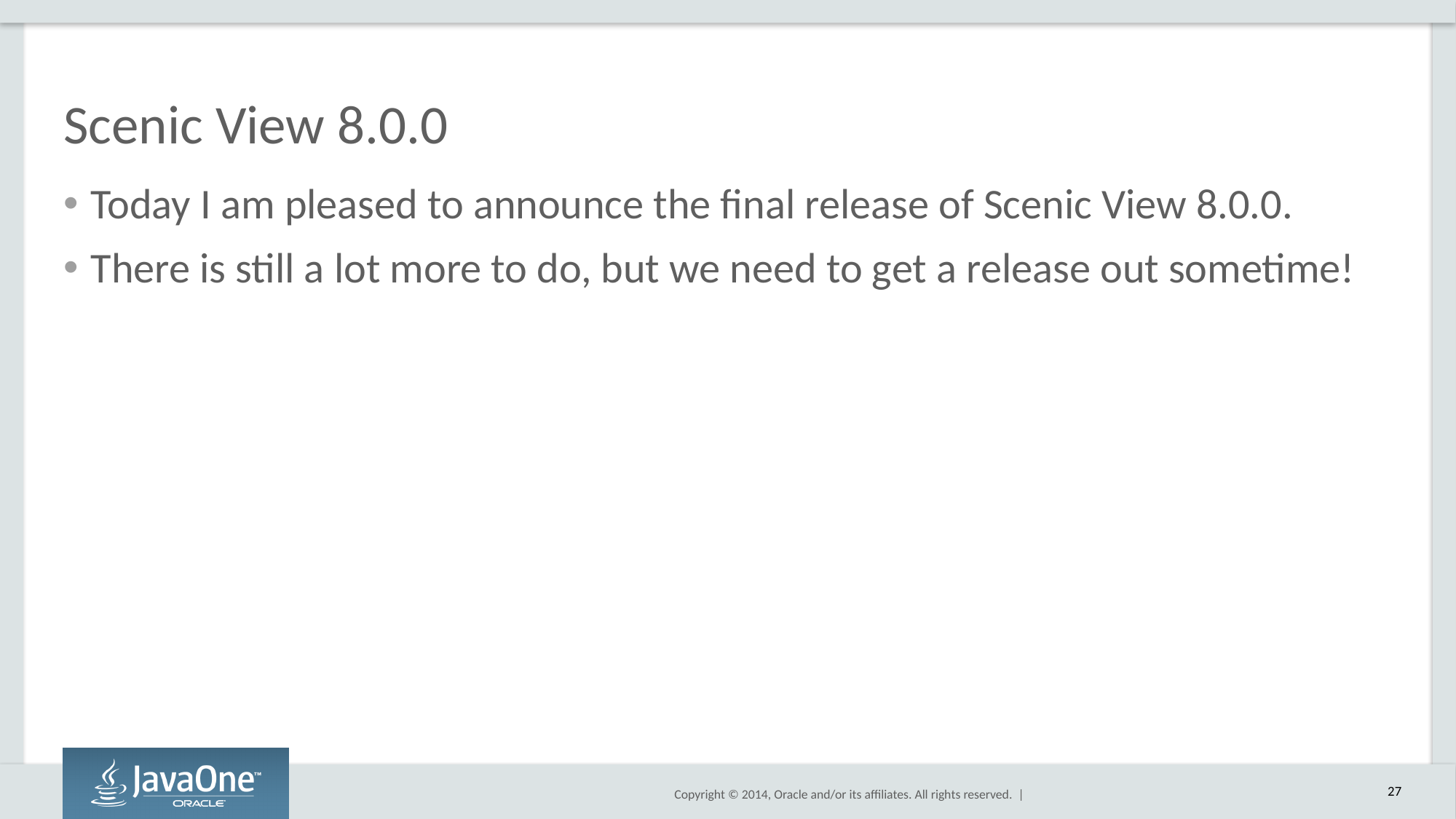

# Scenic View 8.0.0
Today I am pleased to announce the final release of Scenic View 8.0.0.
There is still a lot more to do, but we need to get a release out sometime!

27